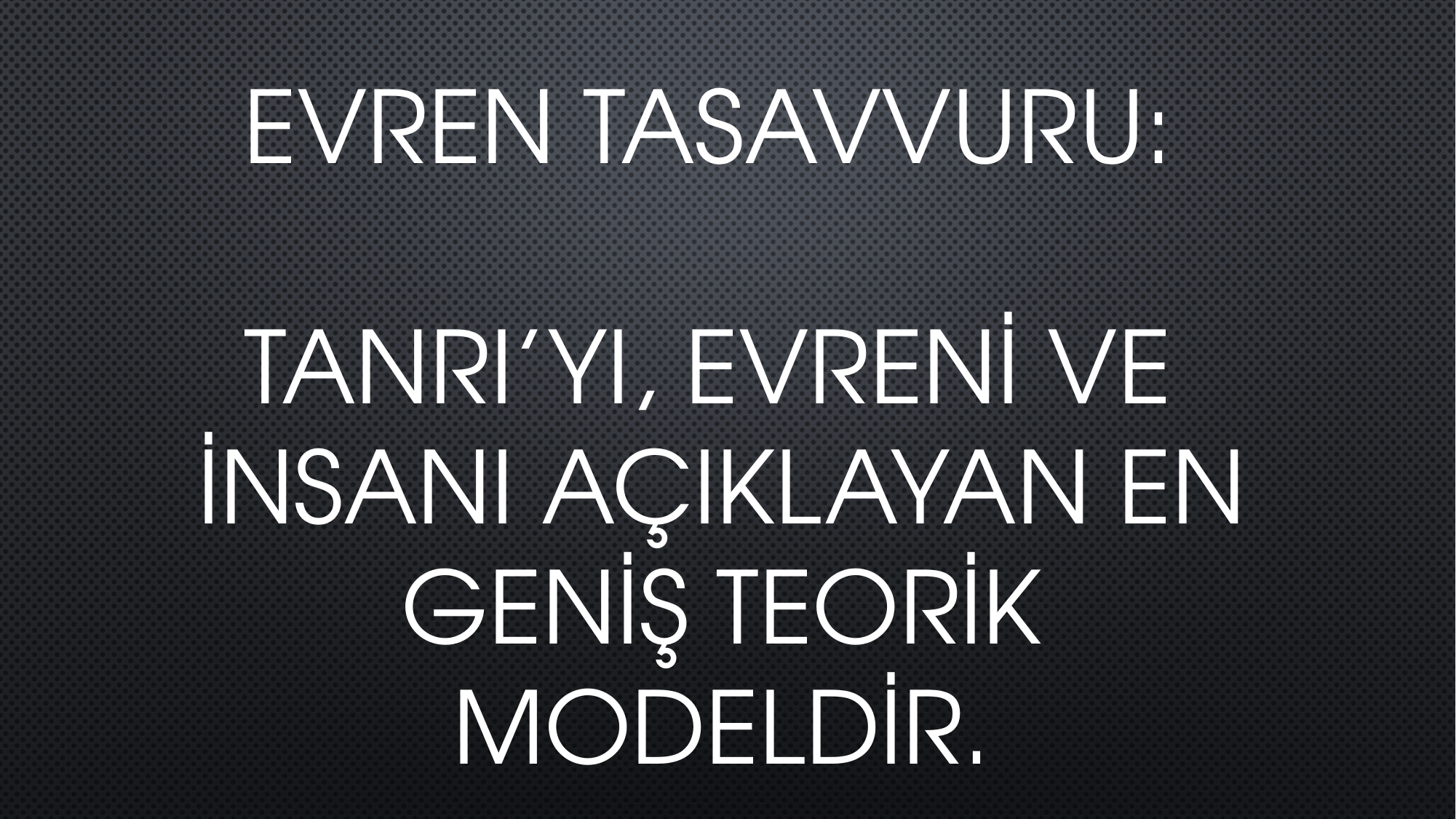

EVREN TASAVVURU:

TANRI’YI, EVRENİ VE  İNSANI AÇIKLAYAN EN GENİŞ TEORİK MODELDİR.